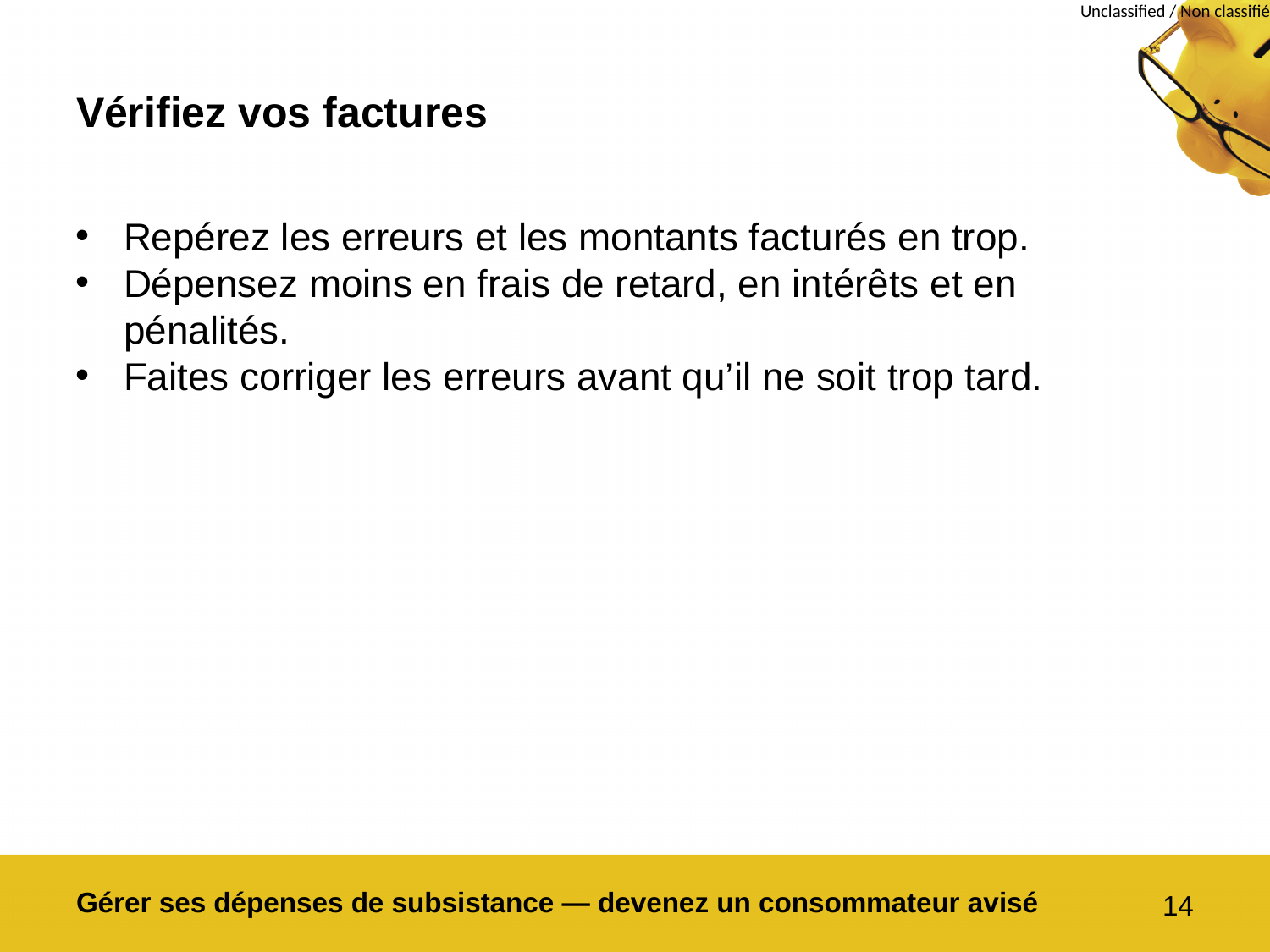

# Vérifiez vos factures

Repérez les erreurs et les montants facturés en trop.
Dépensez moins en frais de retard, en intérêts et en pénalités.
Faites corriger les erreurs avant qu’il ne soit trop tard.

Gérer ses dépenses de subsistance — devenez un consommateur avisé
14